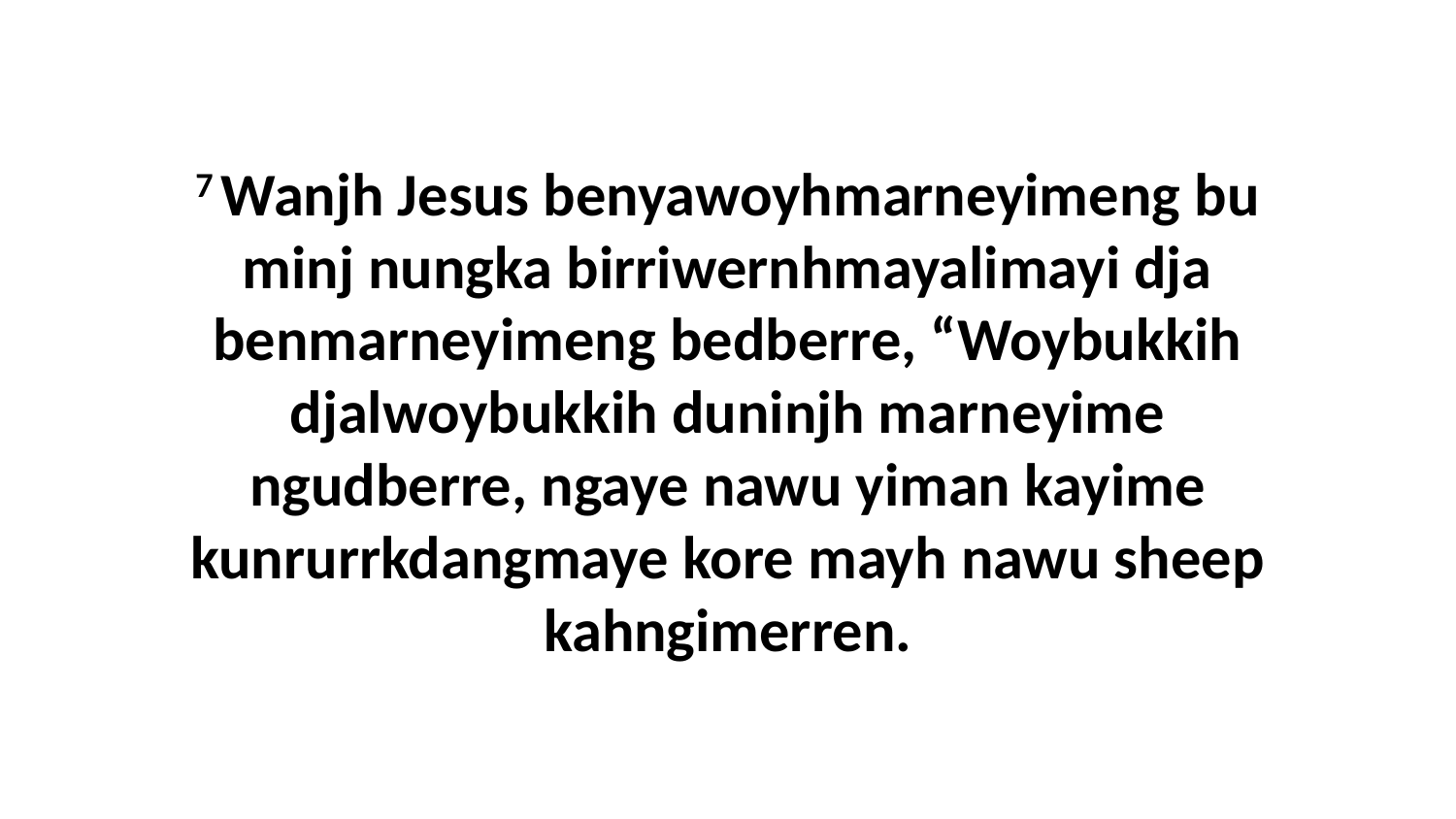

7 Wanjh Jesus benyawoyhmarneyimeng bu minj nungka birriwernhmayalimayi dja benmarneyimeng bedberre, “Woybukkih djalwoybukkih duninjh marneyime ngudberre, ngaye nawu yiman kayime kunrurrkdangmaye kore mayh nawu sheep kahngimerren.